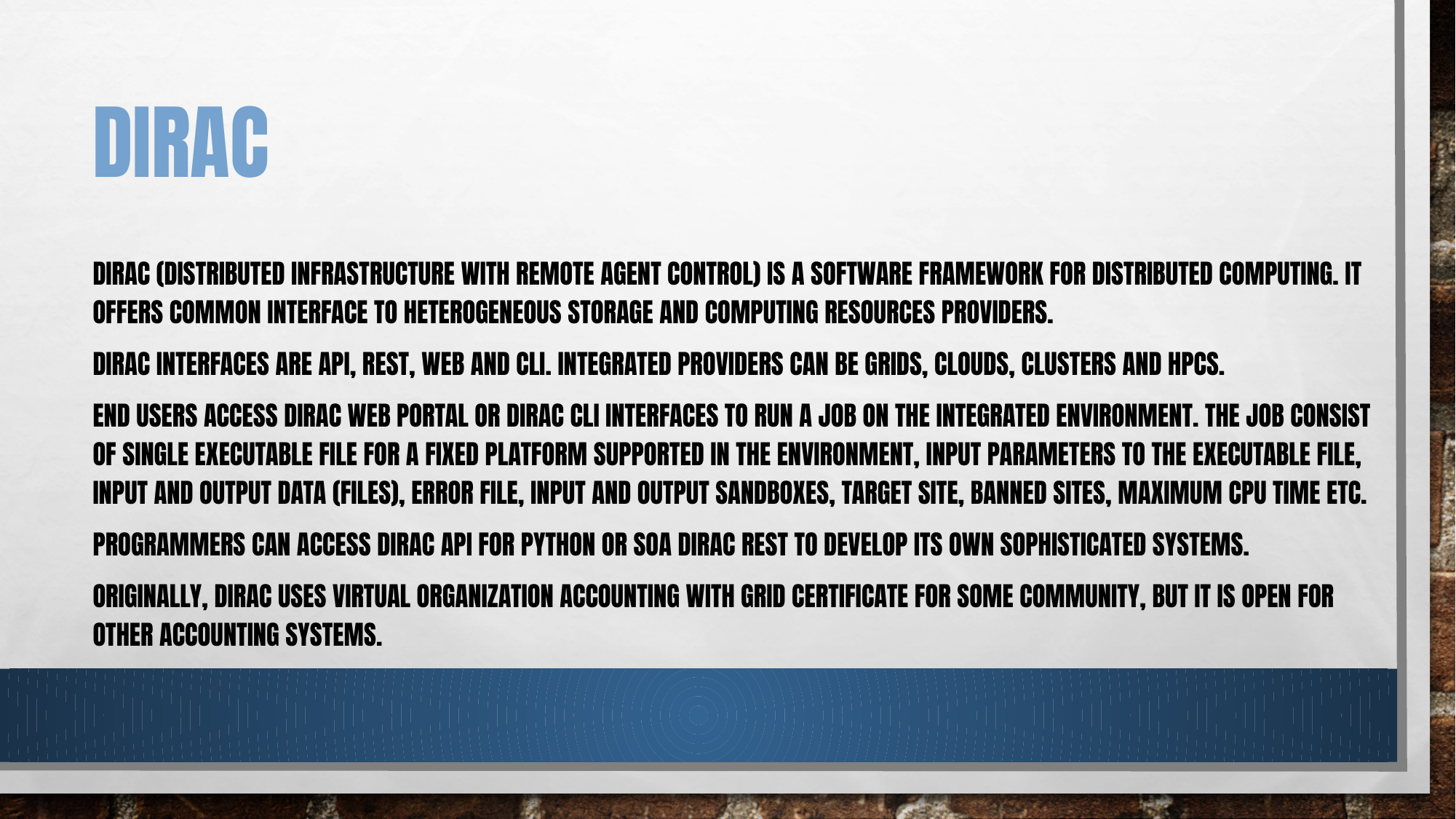

# DIRAC
DIRAC (Distributed Infrastructure with Remote Agent Control) is a software framework for distributed computing. It offers common interface to heterogeneous storage and computing resources providers.
DIRAC interfaces are API, REST, Web and CLI. Integrated providers can be grids, clouds, clusters and HPCs.
End users access DIRAC Web portal or DIRAC CLI interfaces to run a job on the integrated environment. The job consist of single executable file for a fixed platform supported in the environment, input parameters to the executable file, input and output data (files), error file, input and output sandboxes, target site, banned sites, maximum CPU time etc.
Programmers can access DIRAC API for Python or SOA DIRAC REST to develop its own sophisticated systems.
Originally, DIRAC uses Virtual Organization accounting with Grid Certificate for some community, but it is open for other accounting systems.